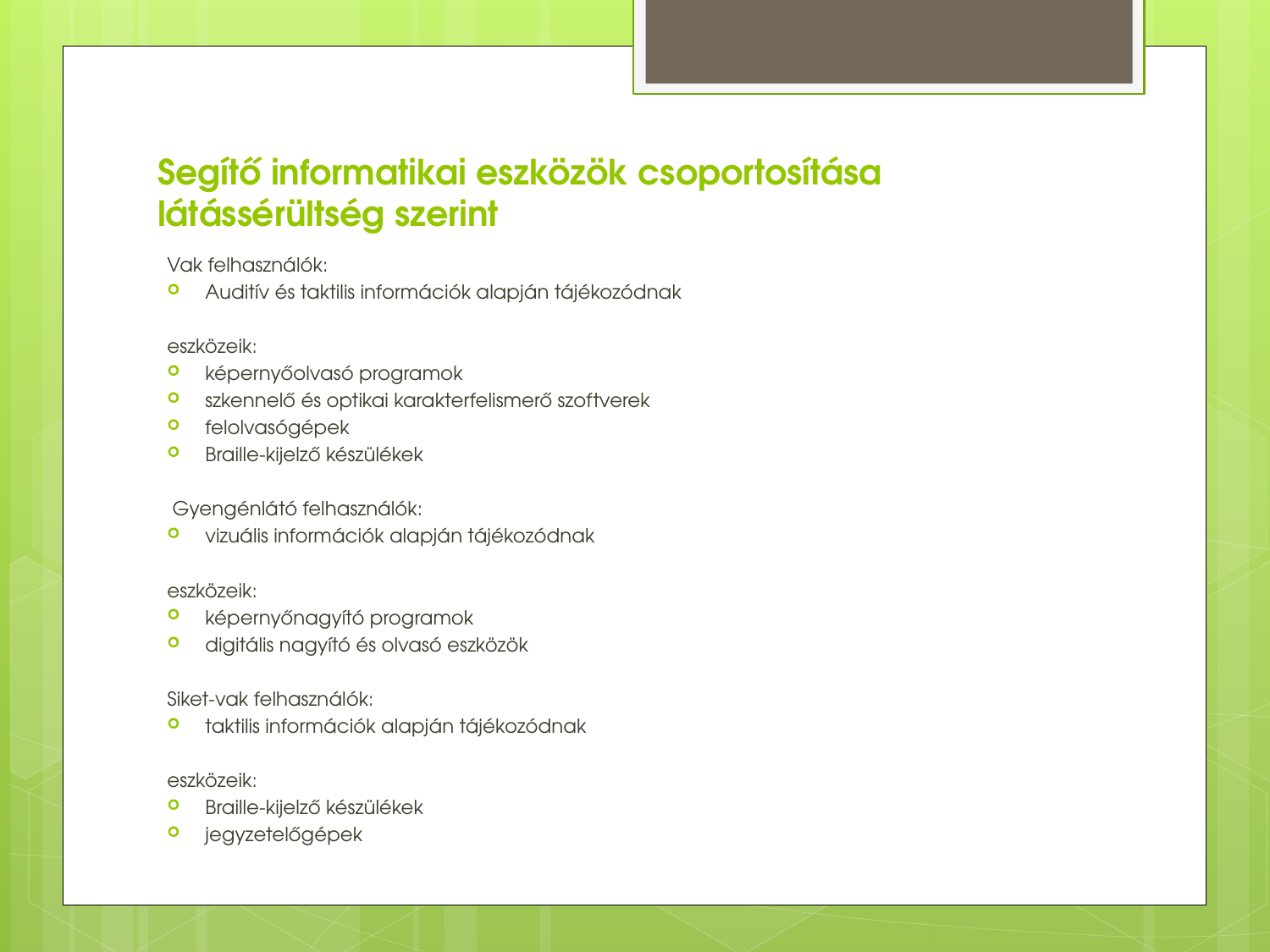

# Segítő informatikai eszközök csoportosítása látássérültség szerint
Vak felhasználók:
Auditív és taktilis információk alapján tájékozódnak

eszközeik:
képernyőolvasó programok
szkennelő és optikai karakterfelismerő szoftverek
felolvasógépek
Braille-kijelző készülékek

 Gyengénlátó felhasználók:
vizuális információk alapján tájékozódnak

eszközeik:
képernyőnagyító programok
digitális nagyító és olvasó eszközök

Siket-vak felhasználók:
taktilis információk alapján tájékozódnak

eszközeik:
Braille-kijelző készülékek
jegyzetelőgépek